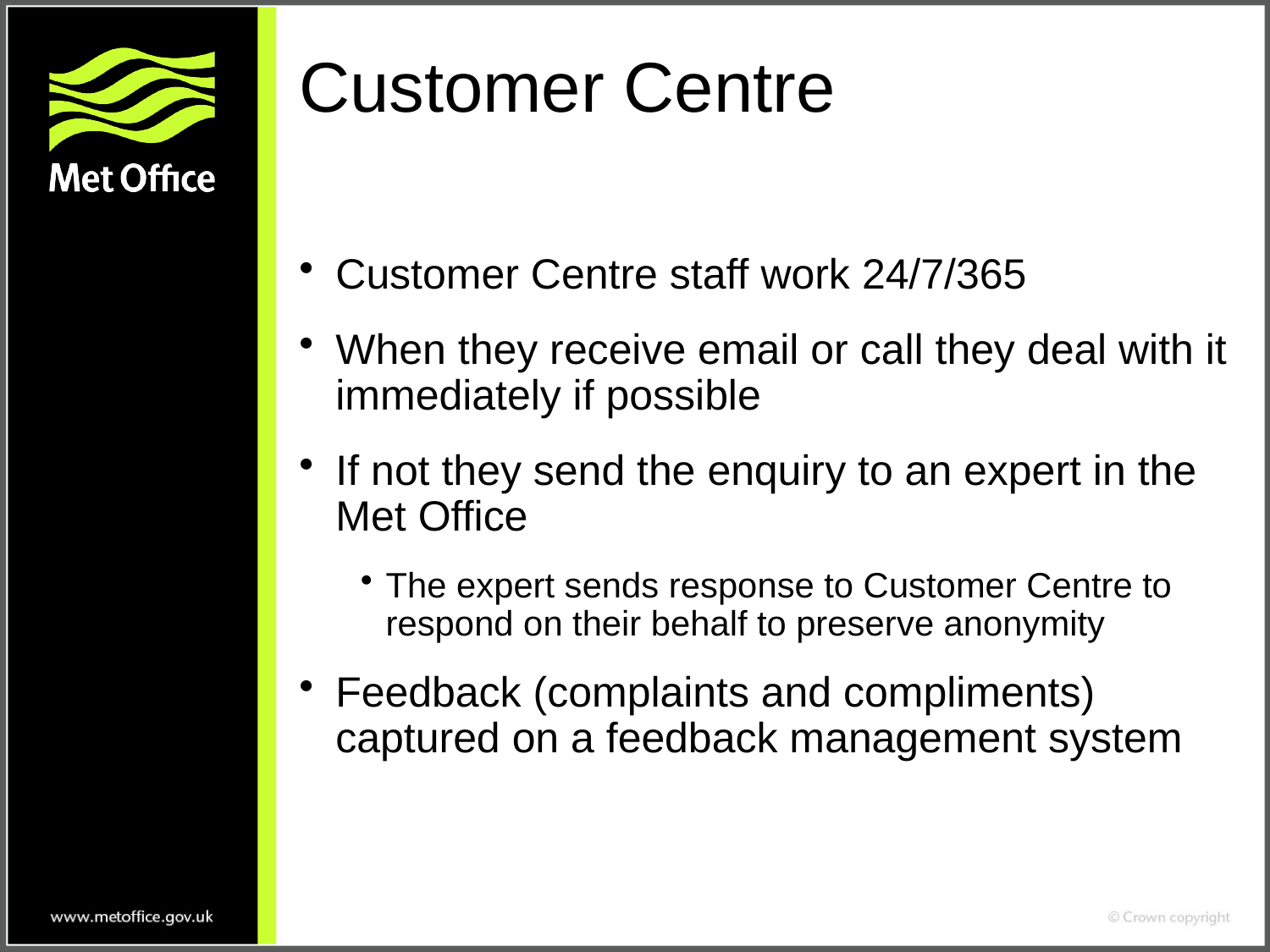

# Customer Centre
Customer Centre staff work 24/7/365
When they receive email or call they deal with it immediately if possible
If not they send the enquiry to an expert in the Met Office
The expert sends response to Customer Centre to respond on their behalf to preserve anonymity
Feedback (complaints and compliments) captured on a feedback management system